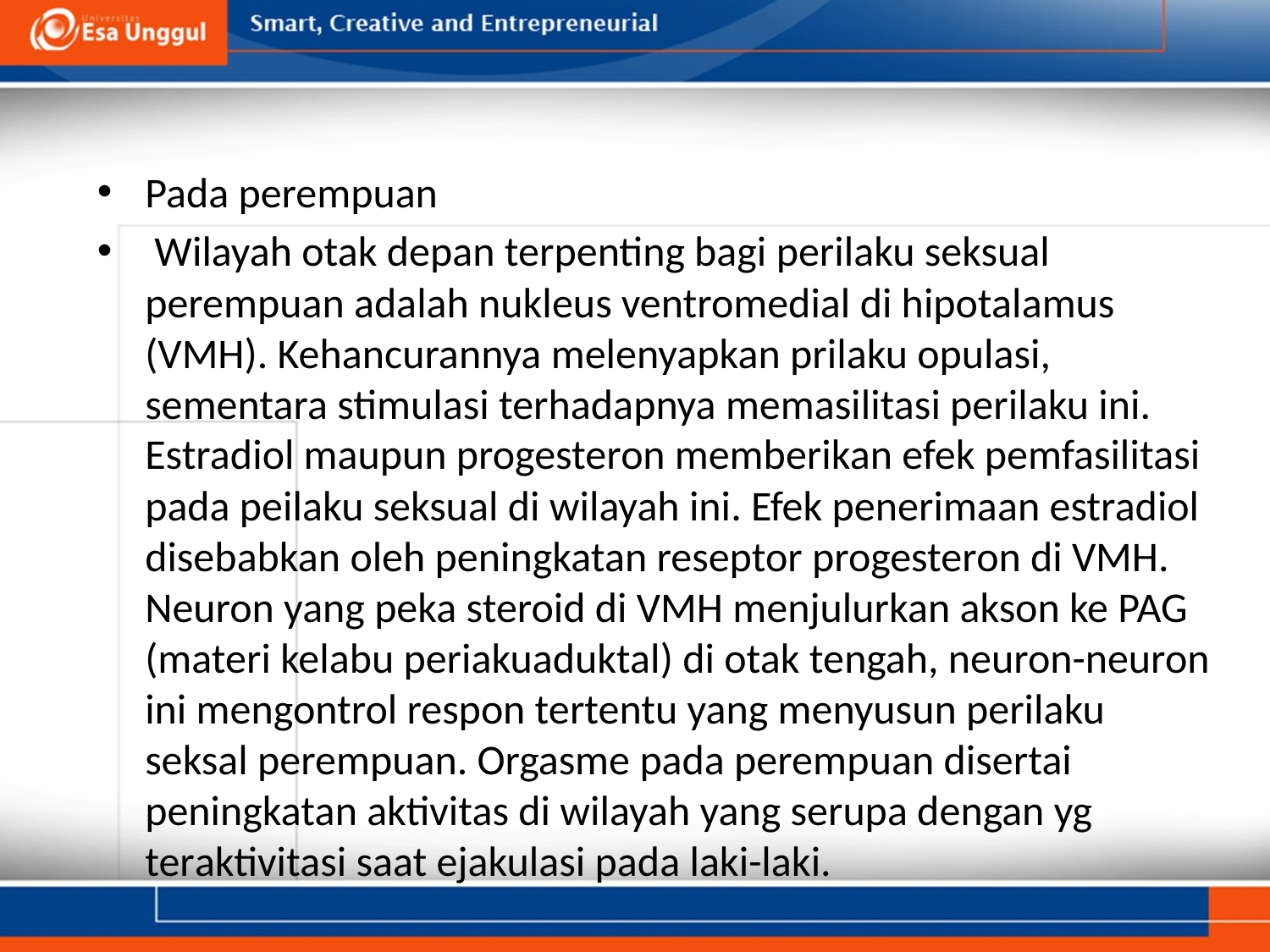

Pada perempuan
 Wilayah otak depan terpenting bagi perilaku seksual perempuan adalah nukleus ventromedial di hipotalamus (VMH). Kehancurannya melenyapkan prilaku opulasi, sementara stimulasi terhadapnya memasilitasi perilaku ini. Estradiol maupun progesteron memberikan efek pemfasilitasi pada peilaku seksual di wilayah ini. Efek penerimaan estradiol disebabkan oleh peningkatan reseptor progesteron di VMH. Neuron yang peka steroid di VMH menjulurkan akson ke PAG (materi kelabu periakuaduktal) di otak tengah, neuron-neuron ini mengontrol respon tertentu yang menyusun perilaku seksal perempuan. Orgasme pada perempuan disertai peningkatan aktivitas di wilayah yang serupa dengan yg teraktivitasi saat ejakulasi pada laki-laki.